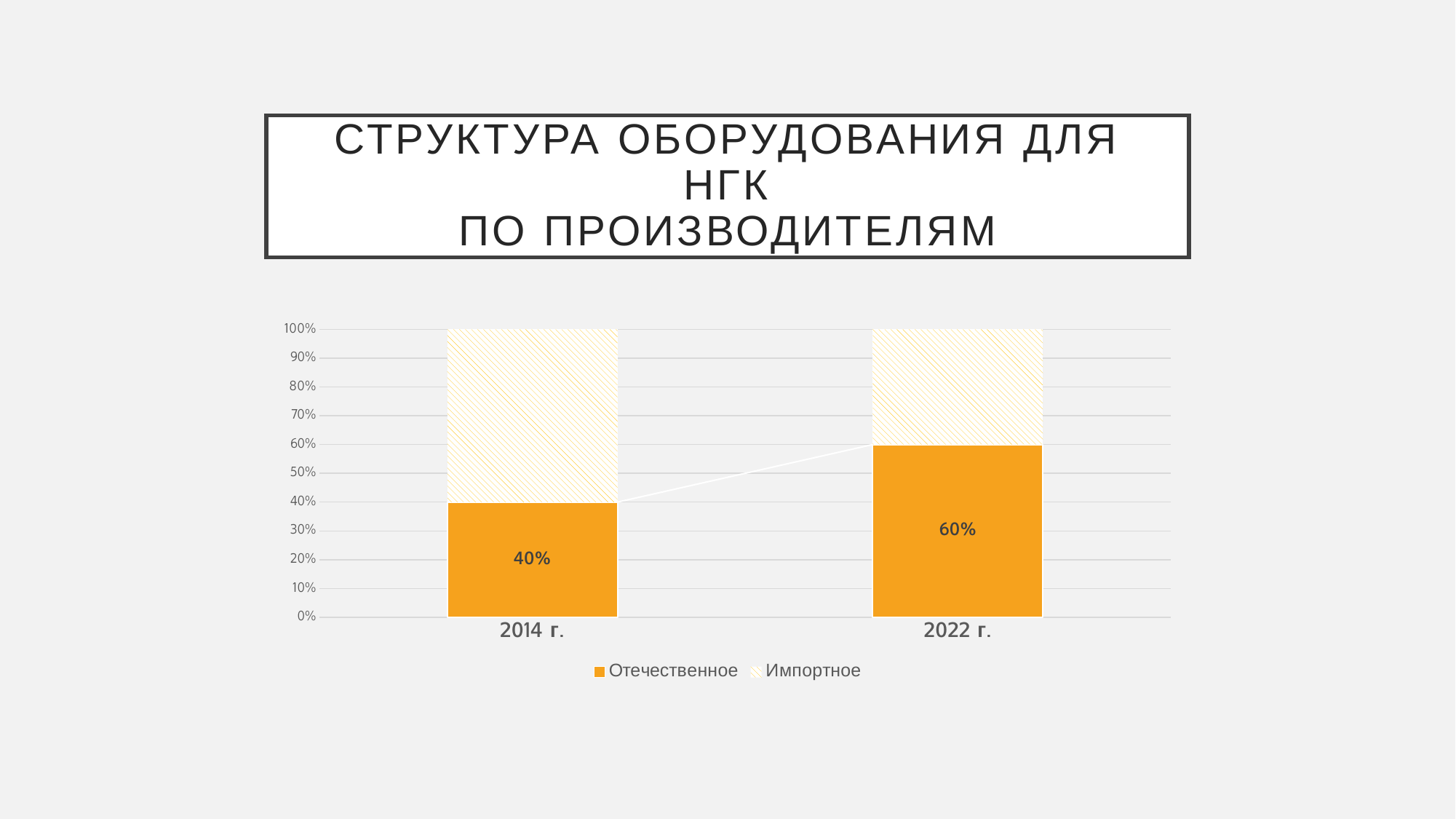

# Структура оборудования для НГК по производителям

### Chart

| Category | Отечественное | Импортное |
|---|---|---|
| 2014 г. | 0.4 | 0.6 |
| 2022 г. | 0.6 | 0.4 |